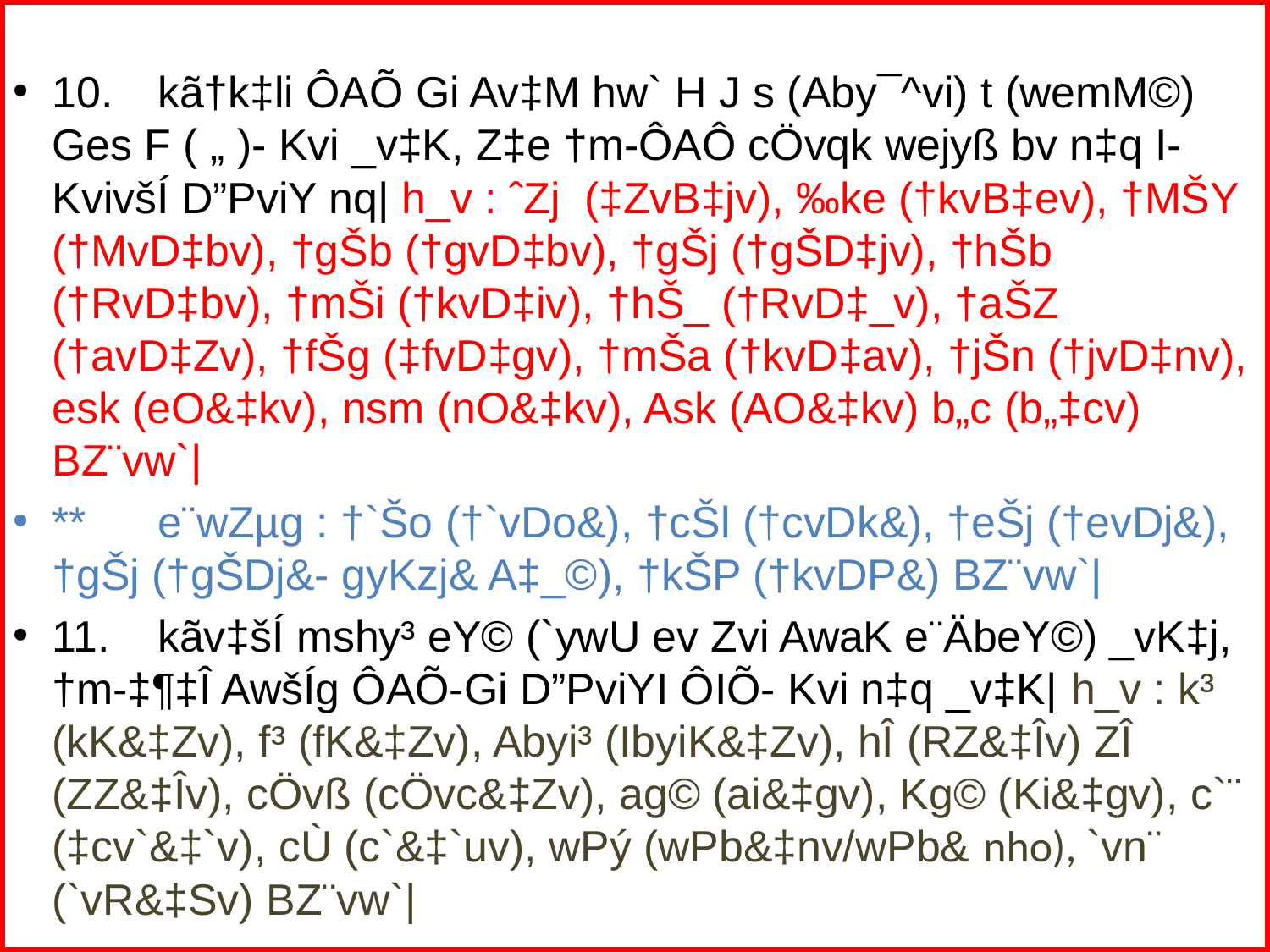

10.	kã†k‡li ÔAÕ Gi Av‡M hw` H J s (Aby¯^vi) t (wemM©) Ges F ( „ )- Kvi _v‡K, Z‡e †m-ÔAÔ cÖvqk wejyß bv n‡q I-KvivšÍ D”PviY nq| h_v : ˆZj  (‡ZvB‡jv), ‰ke (†kvB‡ev), †MŠY (†MvD‡bv), †gŠb (†gvD‡bv), †gŠj (†gŠD‡jv), †hŠb (†RvD‡bv), †mŠi (†kvD‡iv), †hŠ_ (†RvD‡_v), †aŠZ (†avD‡Zv), †fŠg (‡fvD‡gv), †mŠa (†kvD‡av), †jŠn (†jvD‡nv), esk (eO&‡kv), nsm (nO&‡kv), Ask (AO&‡kv) b„c (b„‡cv) BZ¨vw`|
** 	e¨wZµg : †`Šo (†`vDo&), †cŠl (†cvDk&), †eŠj (†evDj&), †gŠj (†gŠDj&- gyKzj& A‡_©), †kŠP (†kvDP&) BZ¨vw`|
11.	kãv‡šÍ mshy³ eY© (`ywU ev Zvi AwaK e¨ÄbeY©) _vK‡j, †m-‡¶‡Î AwšÍg ÔAÕ-Gi D”PviYI ÔIÕ- Kvi n‡q _v‡K| h_v : k³ (kK&‡Zv), f³ (fK&‡Zv), Abyi³ (IbyiK&‡Zv), hÎ (RZ&‡Îv) ZÎ (ZZ&‡Îv), cÖvß (cÖvc&‡Zv), ag© (ai&‡gv), Kg© (Ki&‡gv), c`¨ (‡cv`&‡`v), cÙ (c`&‡`uv), wPý (wPb&‡nv/wPb& nho), `vn¨ (`vR&‡Sv) BZ¨vw`|